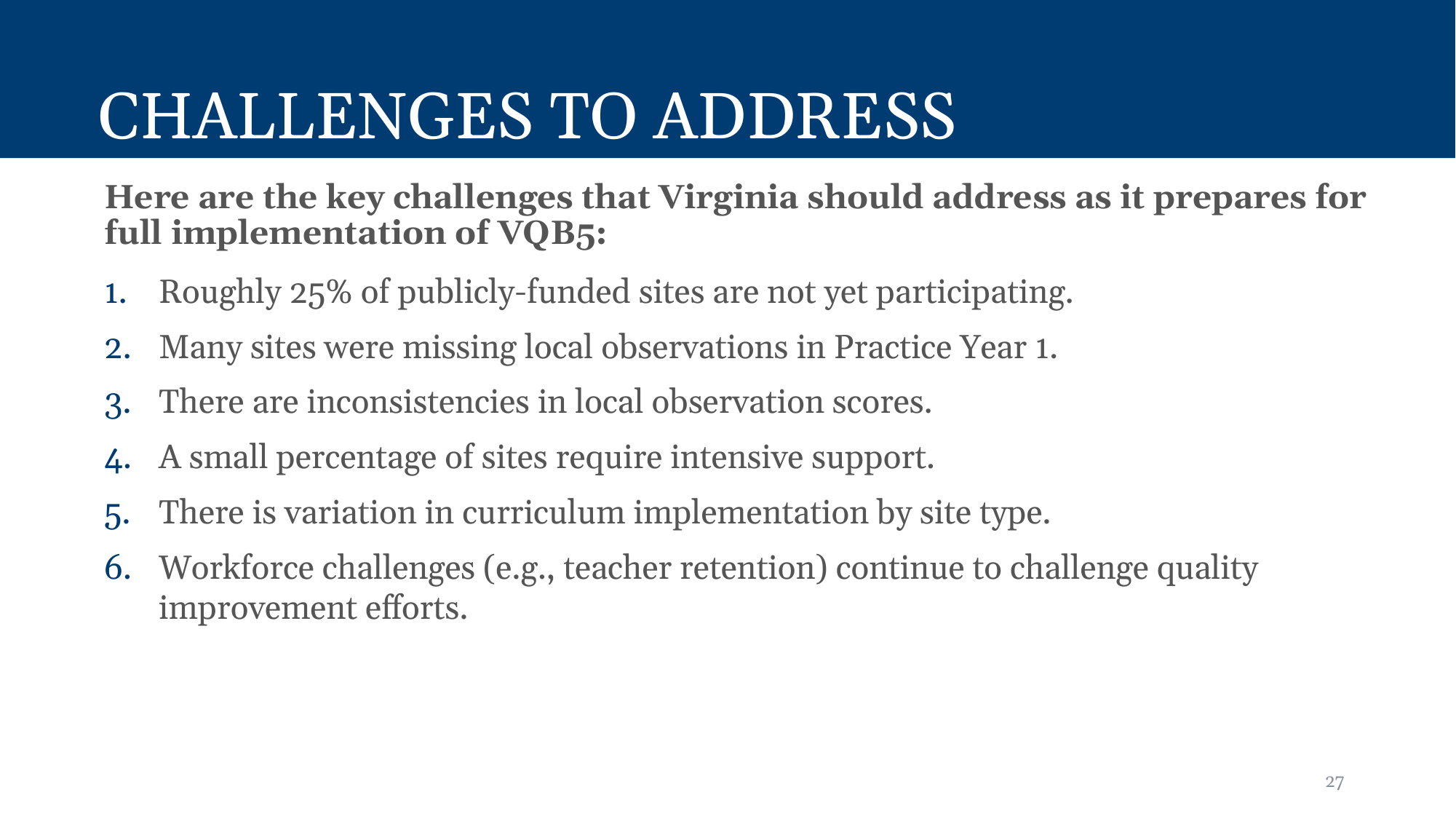

# Challenges to Address
Here are the key challenges that Virginia should address as it prepares for full implementation of VQB5:
Roughly 25% of publicly-funded sites are not yet participating.
Many sites were missing local observations in Practice Year 1.
There are inconsistencies in local observation scores.
A small percentage of sites require intensive support.
There is variation in curriculum implementation by site type.
Workforce challenges (e.g., teacher retention) continue to challenge quality improvement efforts.

27